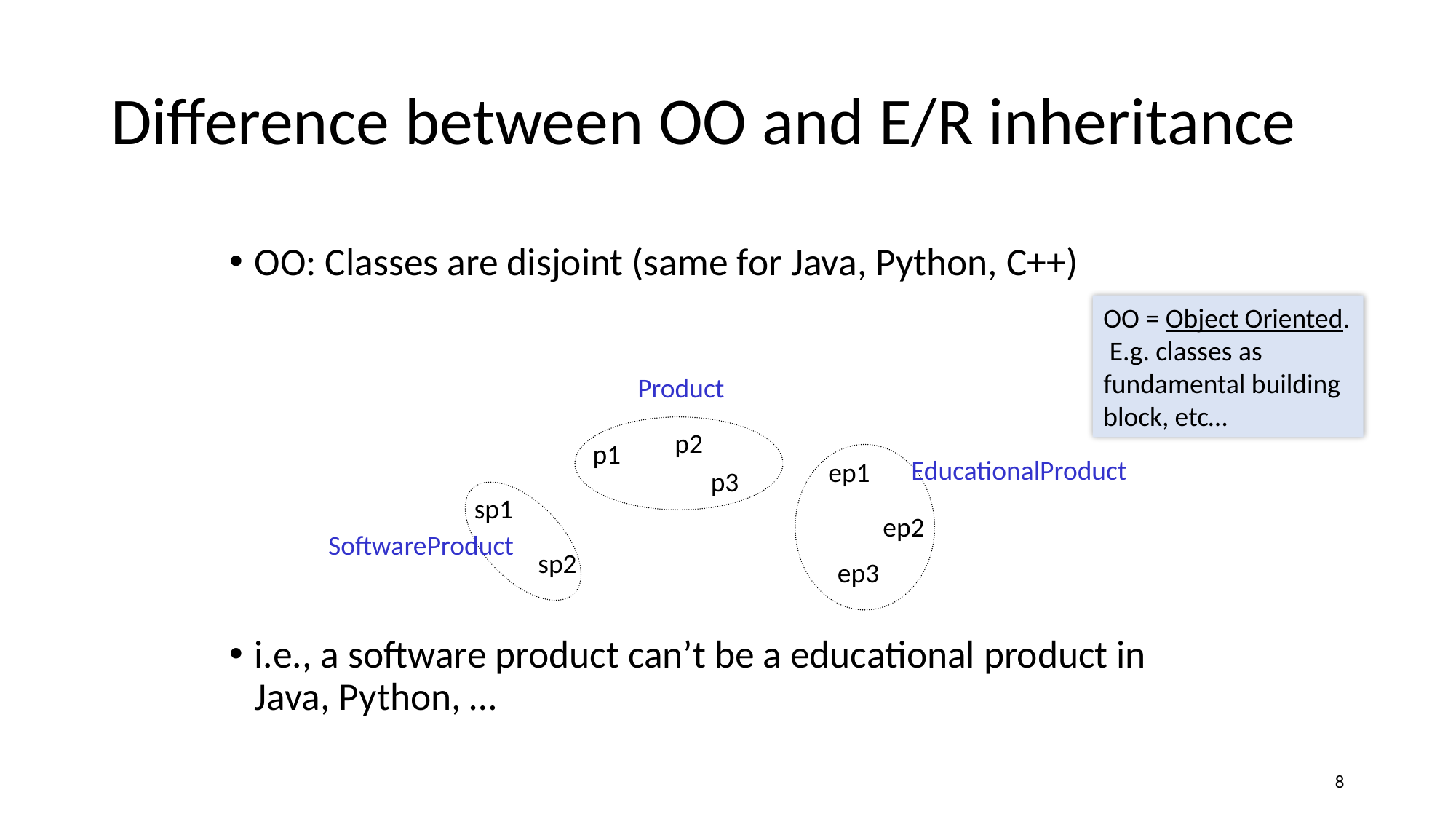

# Difference between OO and E/R inheritance
OO: Classes are disjoint (same for Java, Python, C++)

i.e., a software product can’t be a educational product in Java, Python, …

OO = Object Oriented.  E.g. classes as fundamental building block, etc…
Product

p2
p1
ep1
p3
sp1
ep2
sp2
ep3

EducationalProduct

SoftwareProduct
8